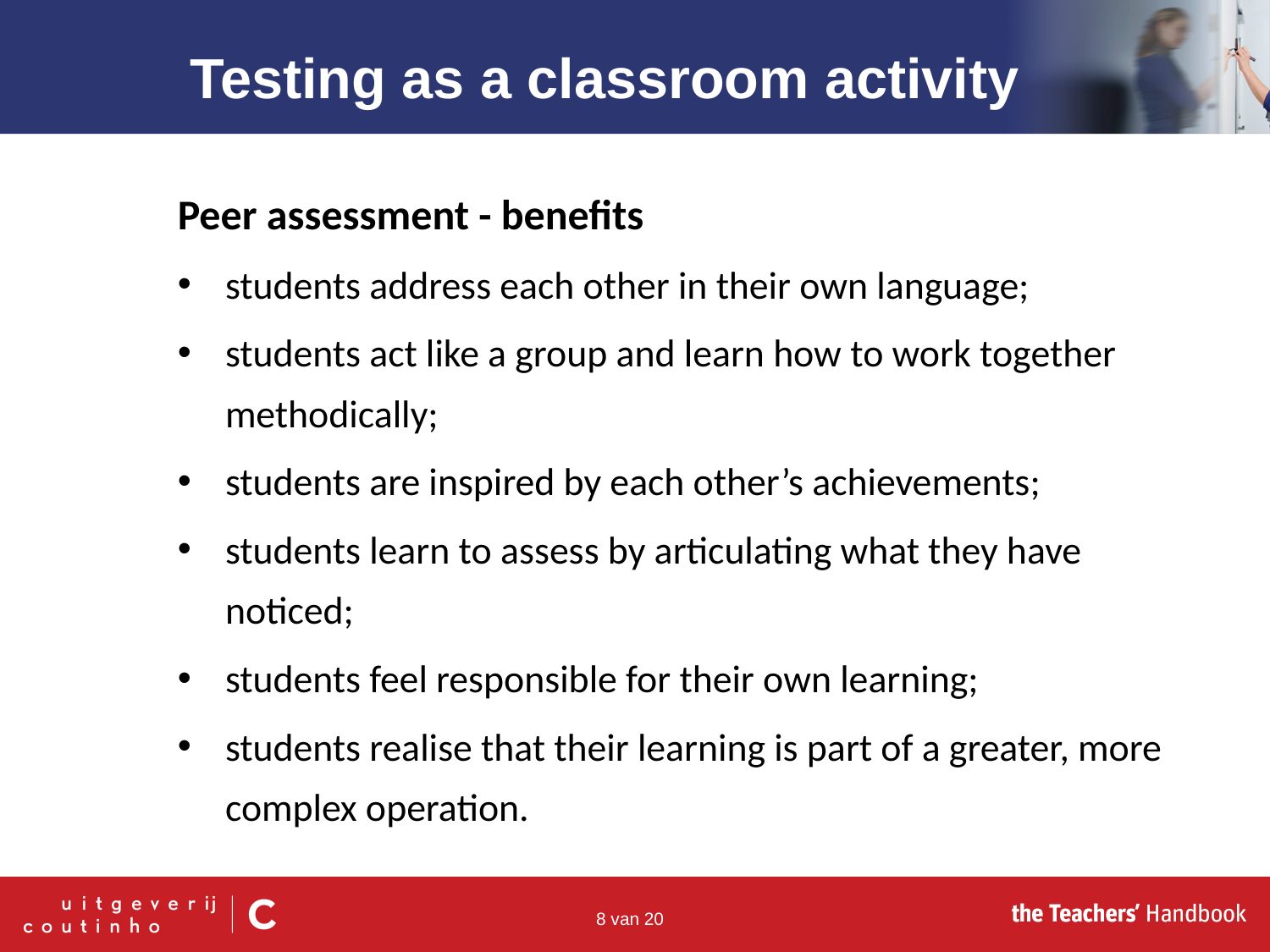

Testing as a classroom activity
Peer assessment - benefits
students address each other in their own language;
students act like a group and learn how to work together methodically;
students are inspired by each other’s achievements;
students learn to assess by articulating what they have noticed;
students feel responsible for their own learning;
students realise that their learning is part of a greater, more complex operation.